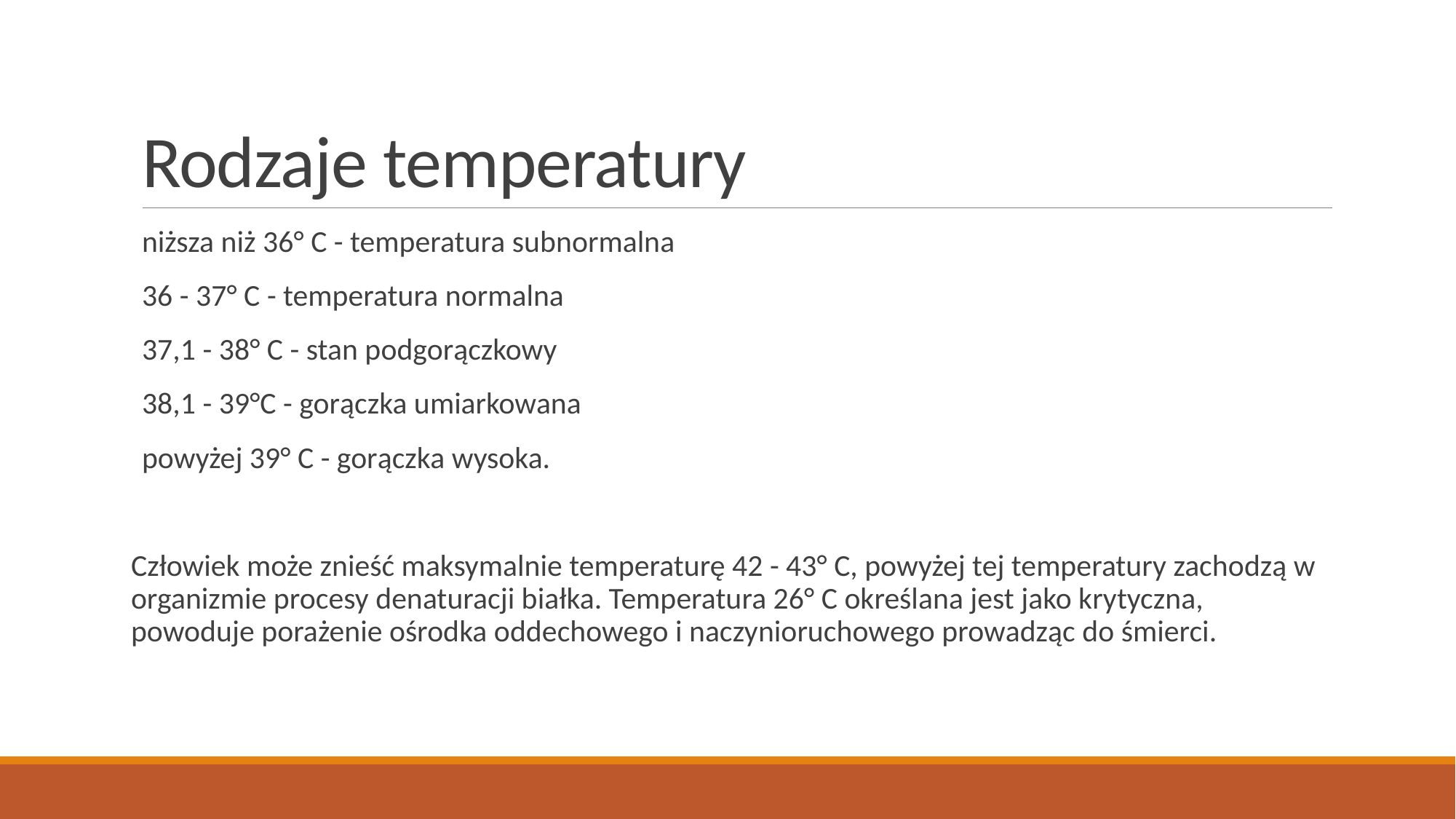

# Rodzaje temperatury
niższa niż 36° C - temperatura subnormalna
36 - 37° C - temperatura normalna
37,1 - 38° C - stan podgorączkowy
38,1 - 39°C - gorączka umiarkowana
powyżej 39° C - gorączka wysoka.

Człowiek może znieść maksymalnie temperaturę 42 - 43° C, powyżej tej temperatury zachodzą w organizmie procesy denaturacji białka. Temperatura 26° C określana jest jako krytyczna, powoduje porażenie ośrodka oddechowego i naczynioruchowego prowadząc do śmierci.